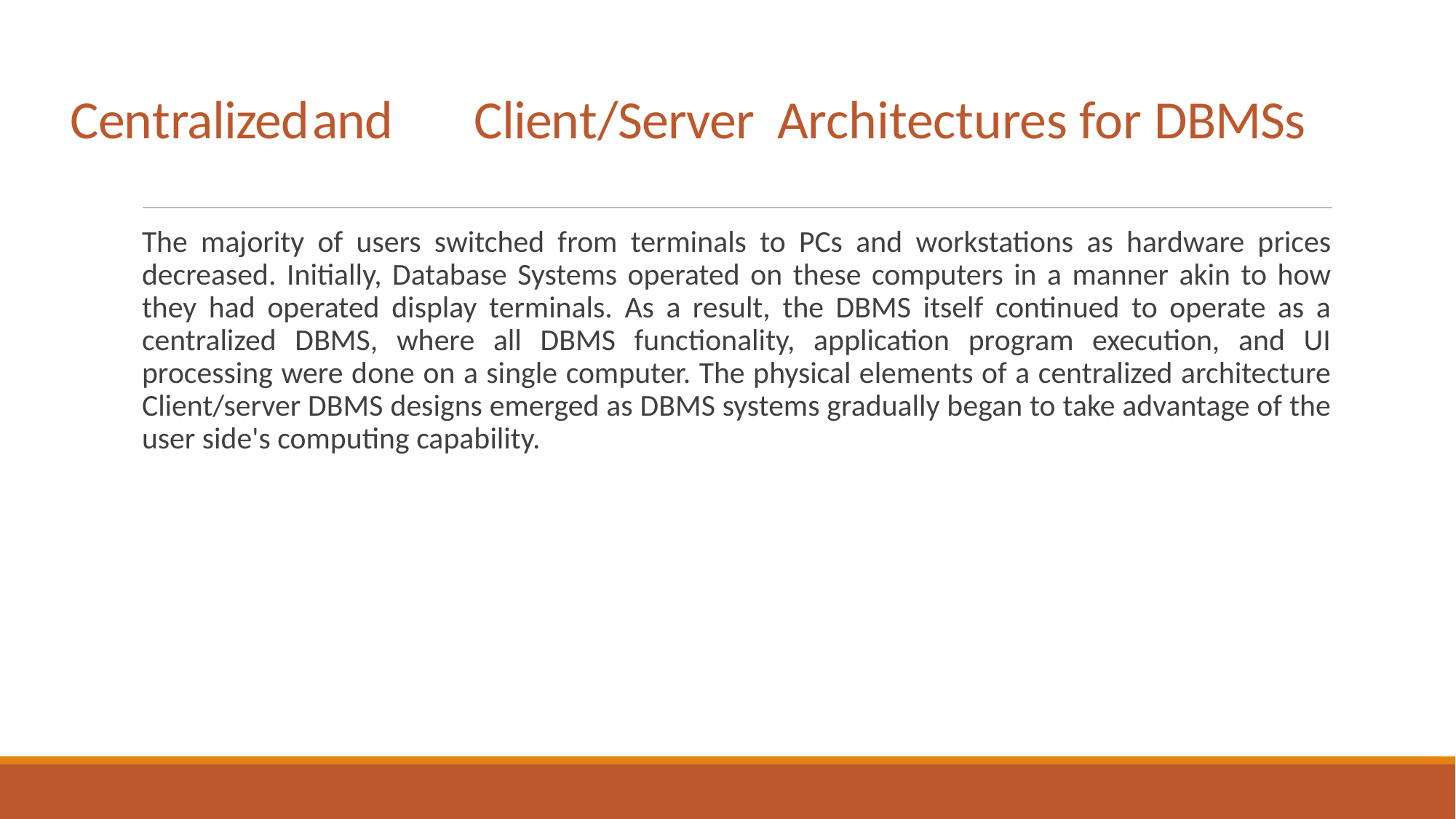

# Centralized	and	Client/Server  Architectures for DBMSs
The majority of users switched from terminals to PCs and workstations as hardware prices decreased. Initially, Database Systems operated on these computers in a manner akin to how they had operated display terminals. As a result, the DBMS itself continued to operate as a centralized DBMS, where all DBMS functionality, application program execution, and UI processing were done on a single computer. The physical elements of a centralized architecture Client/server DBMS designs emerged as DBMS systems gradually began to take advantage of the user side's computing capability.